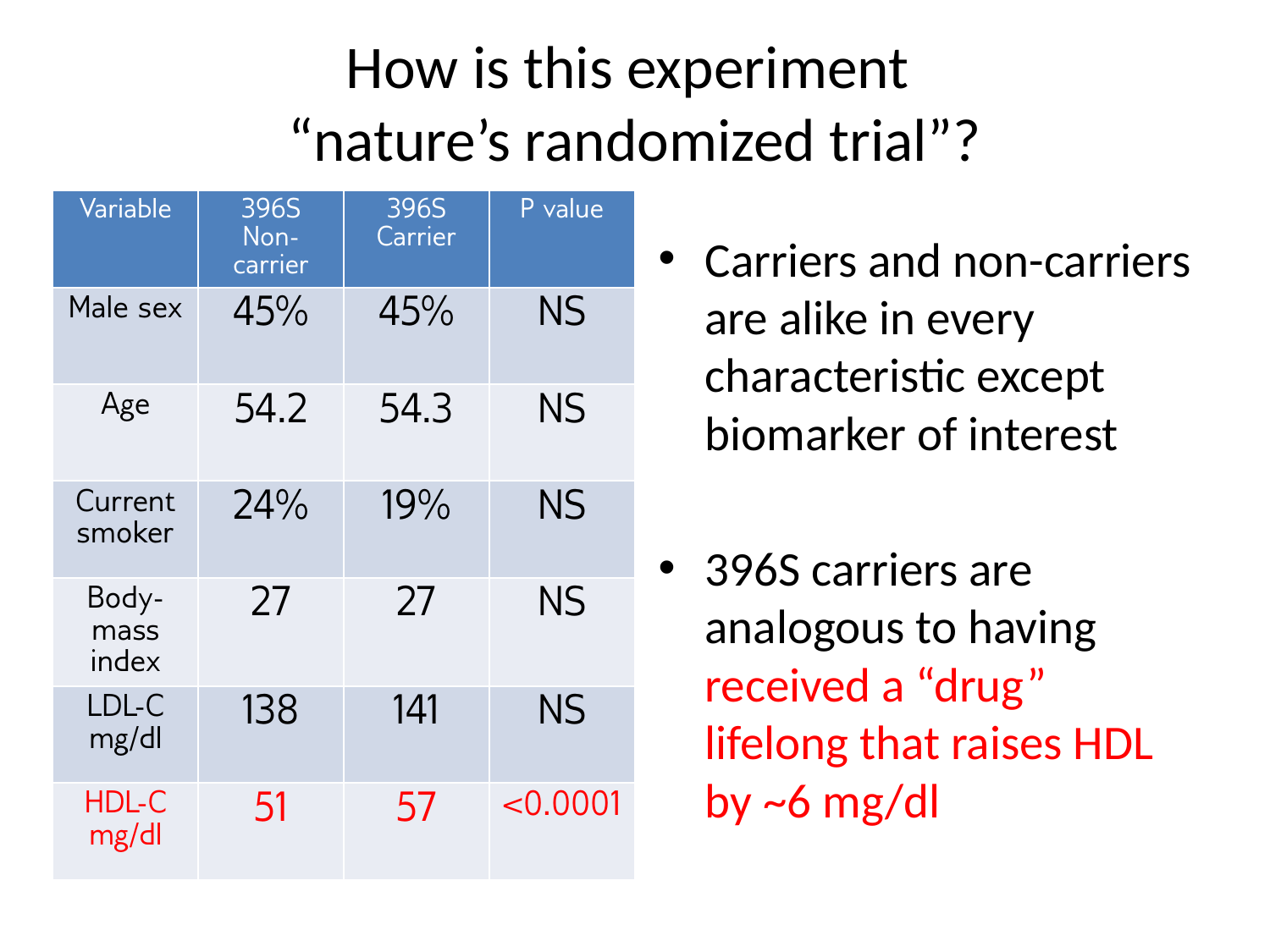

# How is this experiment “nature’s randomized trial”?
| Variable | 396S Non-carrier | 396S Carrier | P value |
| --- | --- | --- | --- |
| Male sex | 45% | 45% | NS |
| Age | 54.2 | 54.3 | NS |
| Current smoker | 24% | 19% | NS |
| Body-mass index | 27 | 27 | NS |
| LDL-C mg/dl | 138 | 141 | NS |
| HDL-C mg/dl | 51 | 57 | <0.0001 |

Carriers and non-carriers are alike in every characteristic except biomarker of interest

396S carriers are analogous to having received a “drug” lifelong that raises HDL by ~6 mg/dl